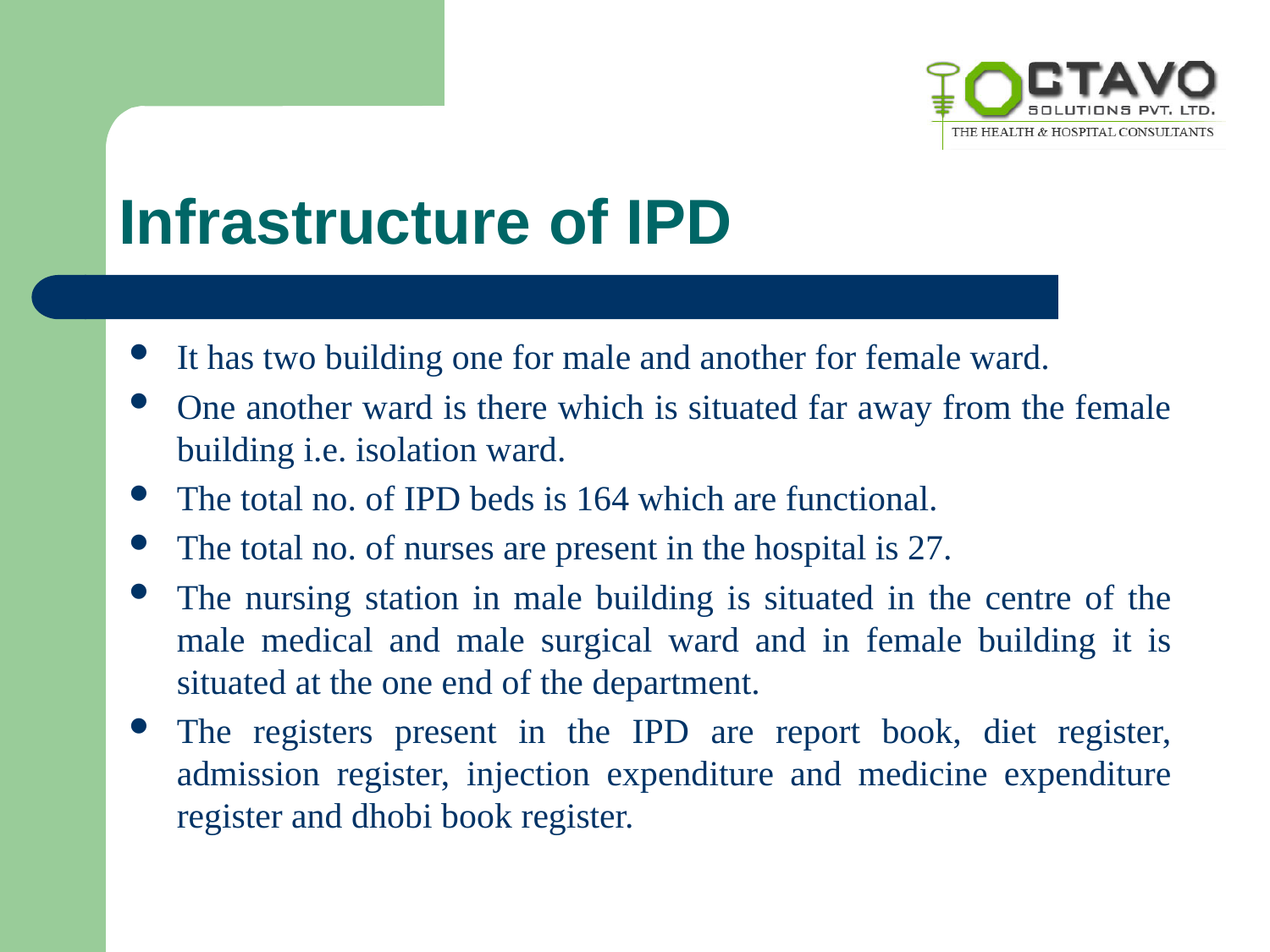

# Infrastructure of IPD
It has two building one for male and another for female ward.
One another ward is there which is situated far away from the female building i.e. isolation ward.
The total no. of IPD beds is 164 which are functional.
The total no. of nurses are present in the hospital is 27.
The nursing station in male building is situated in the centre of the male medical and male surgical ward and in female building it is situated at the one end of the department.
The registers present in the IPD are report book, diet register, admission register, injection expenditure and medicine expenditure register and dhobi book register.